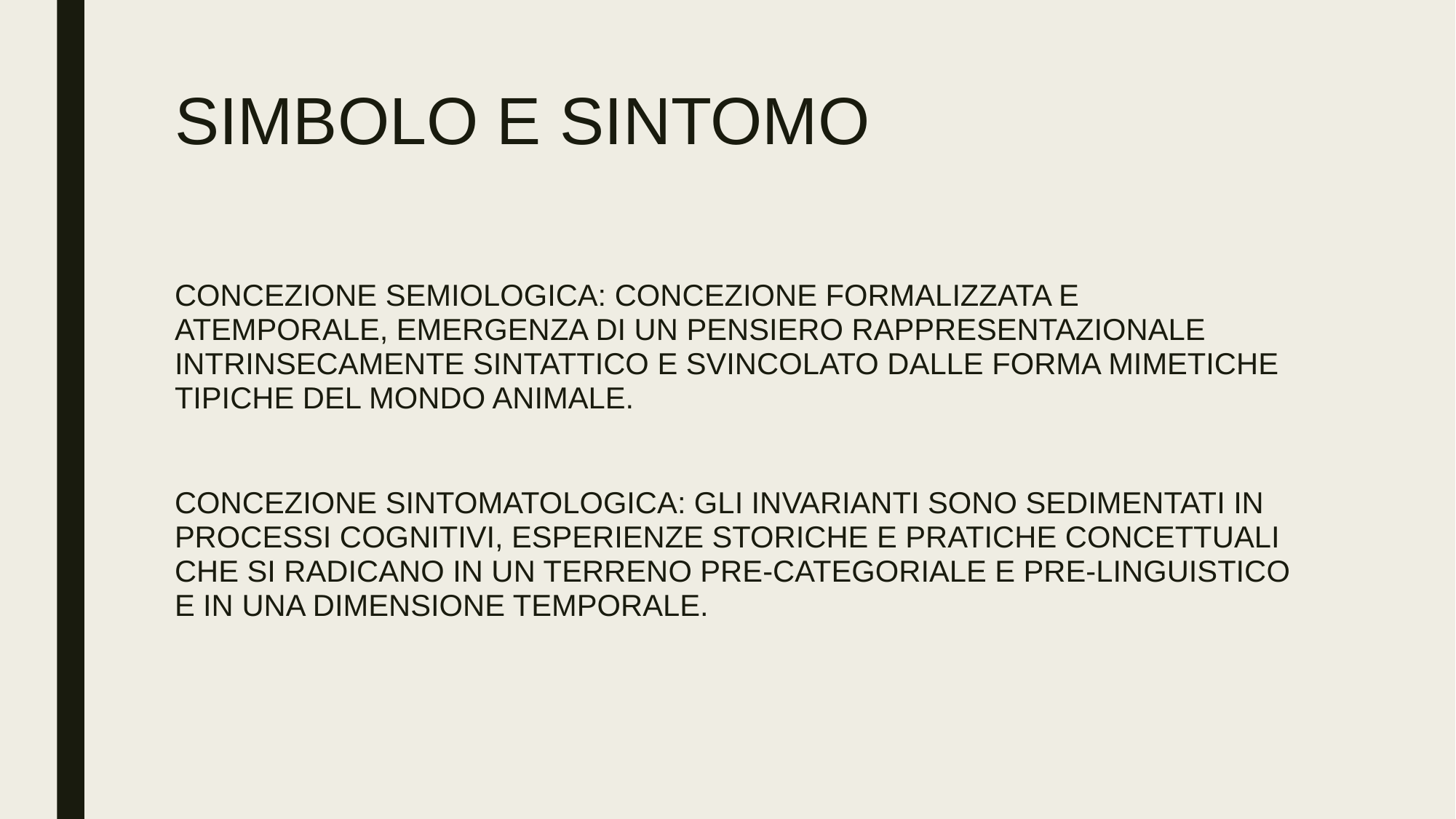

# SIMBOLO E SINTOMO
CONCEZIONE SEMIOLOGICA: CONCEZIONE FORMALIZZATA E ATEMPORALE, EMERGENZA DI UN PENSIERO RAPPRESENTAZIONALE INTRINSECAMENTE SINTATTICO E SVINCOLATO DALLE FORMA MIMETICHE TIPICHE DEL MONDO ANIMALE.

CONCEZIONE SINTOMATOLOGICA: GLI INVARIANTI SONO SEDIMENTATI IN PROCESSI COGNITIVI, ESPERIENZE STORICHE E PRATICHE CONCETTUALI CHE SI RADICANO IN UN TERRENO PRE-CATEGORIALE E PRE-LINGUISTICO E IN UNA DIMENSIONE TEMPORALE.